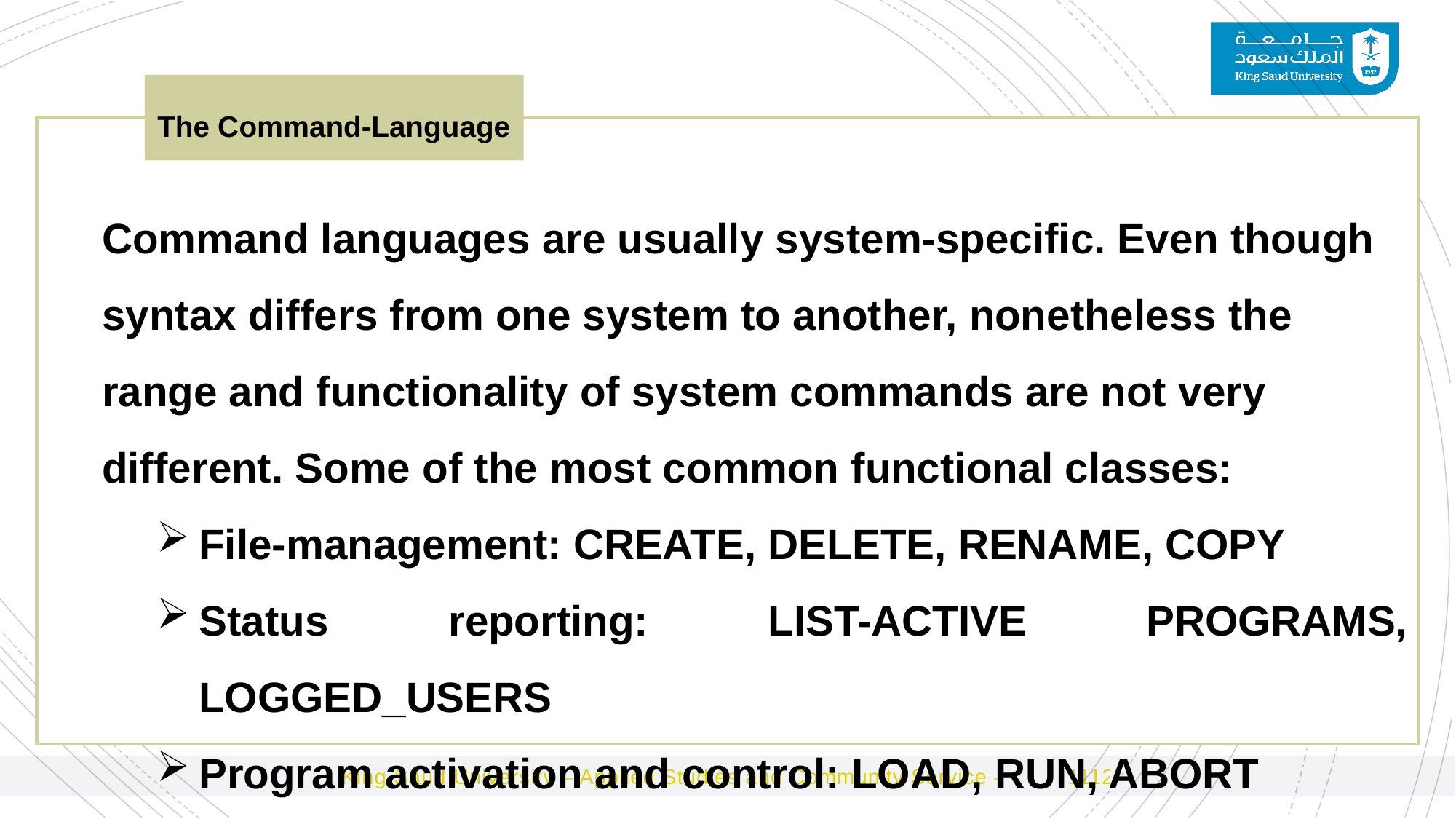

The Command-Language

Command languages are usually system-specific. Even though syntax differs from one system to another, nonetheless the range and functionality of system commands are not very different. Some of the most common functional classes:
File-management: CREATE, DELETE, RENAME, COPY
Status reporting: LIST-ACTIVE PROGRAMS, LOGGED_USERS
Program activation and control: LOAD, RUN, ABORT